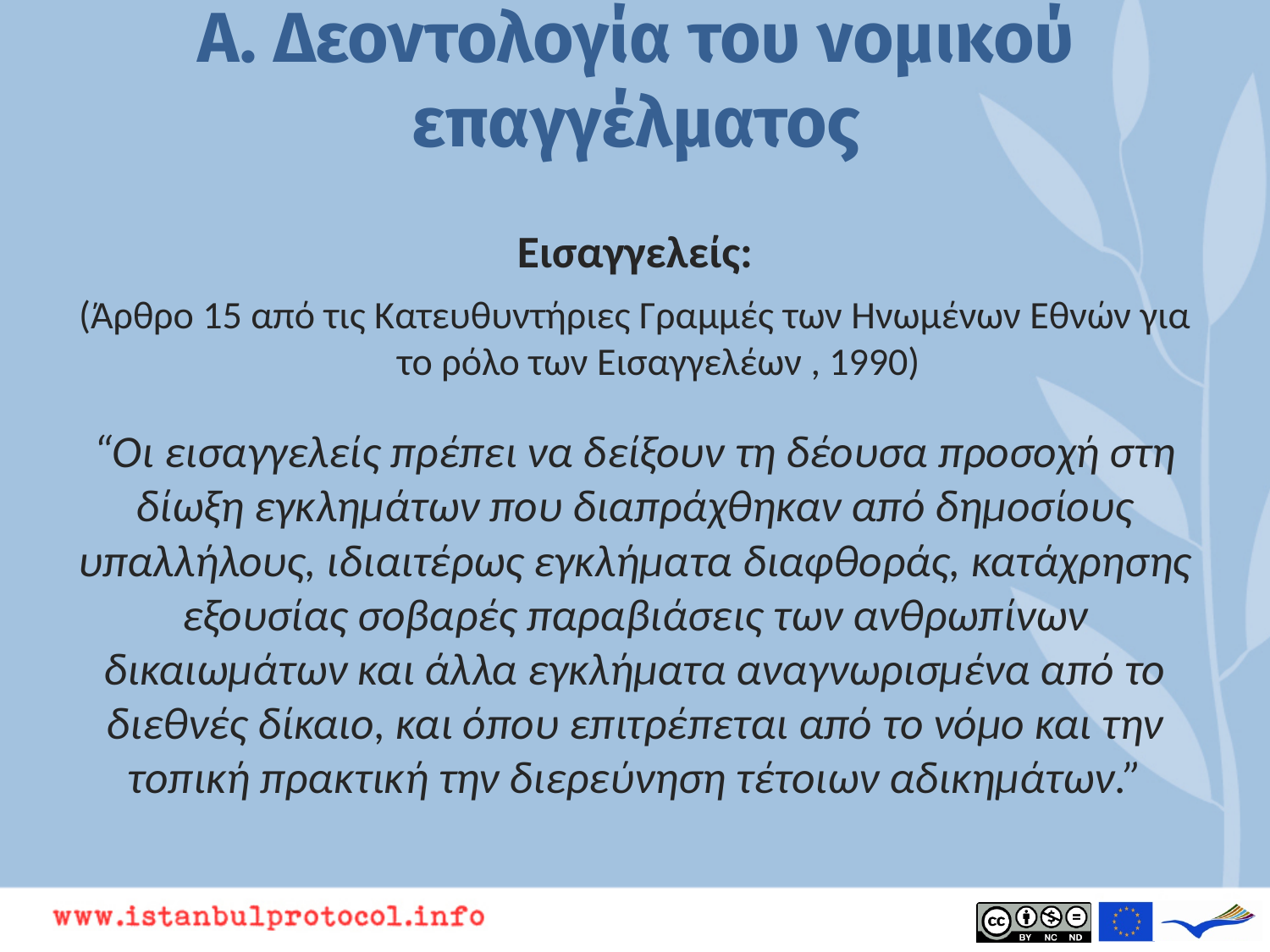

# A. Δεοντολογία του νομικού επαγγέλματος
Εισαγγελείς:
(Άρθρο 15 από τις Κατευθυντήριες Γραμμές των Ηνωμένων Εθνών για το ρόλο των Εισαγγελέων , 1990)
“Οι εισαγγελείς πρέπει να δείξουν τη δέουσα προσοχή στη δίωξη εγκλημάτων που διαπράχθηκαν από δημοσίους υπαλλήλους, ιδιαιτέρως εγκλήματα διαφθοράς, κατάχρησης εξουσίας σοβαρές παραβιάσεις των ανθρωπίνων δικαιωμάτων και άλλα εγκλήματα αναγνωρισμένα από το διεθνές δίκαιο, και όπου επιτρέπεται από το νόμο και την τοπική πρακτική την διερεύνηση τέτοιων αδικημάτων.”